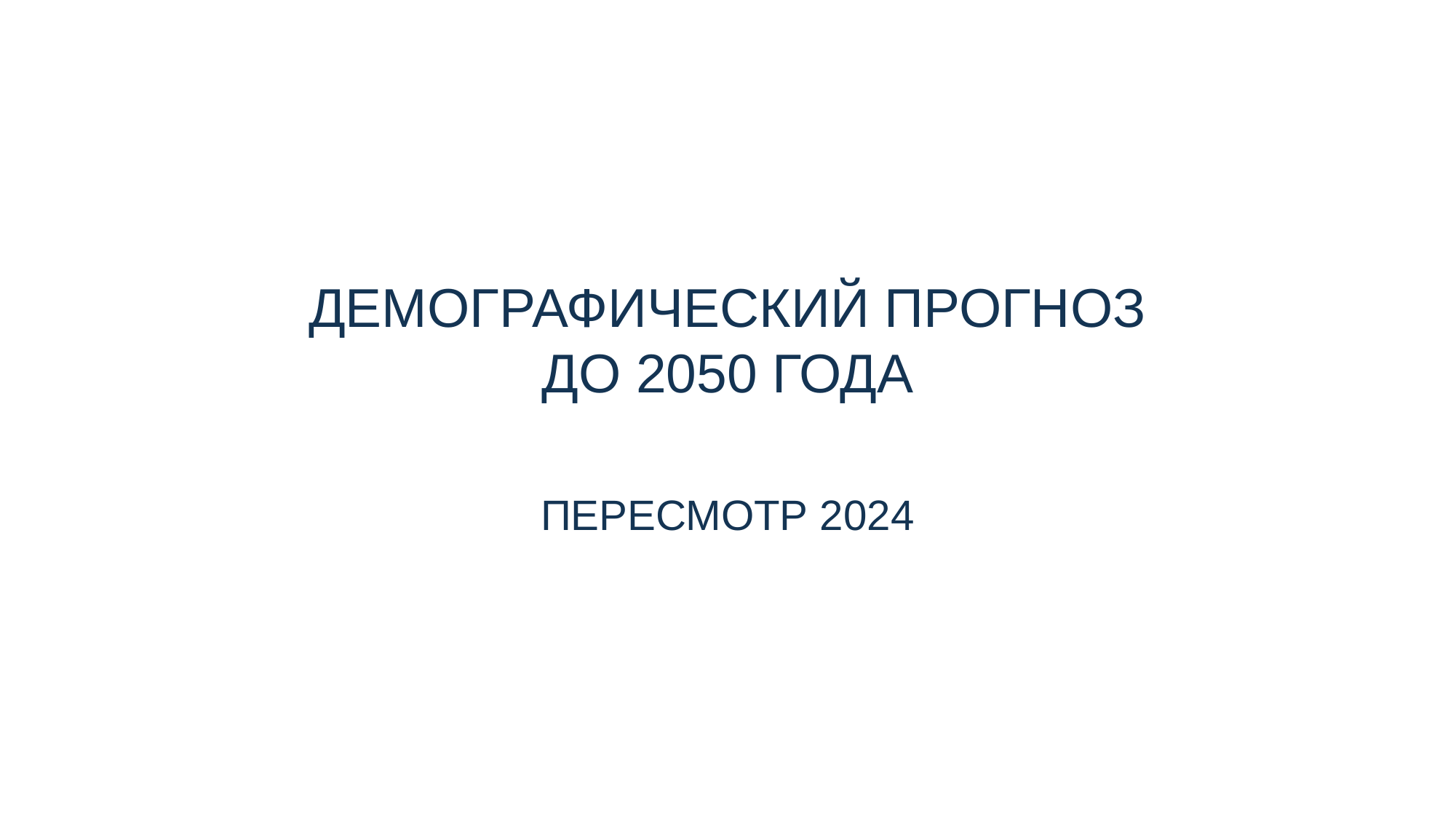

ДЕМОГРАФИЧЕСКИЙ ПРОГНОЗ ДО 2050 ГОДА
ПЕРЕСМОТР 2024